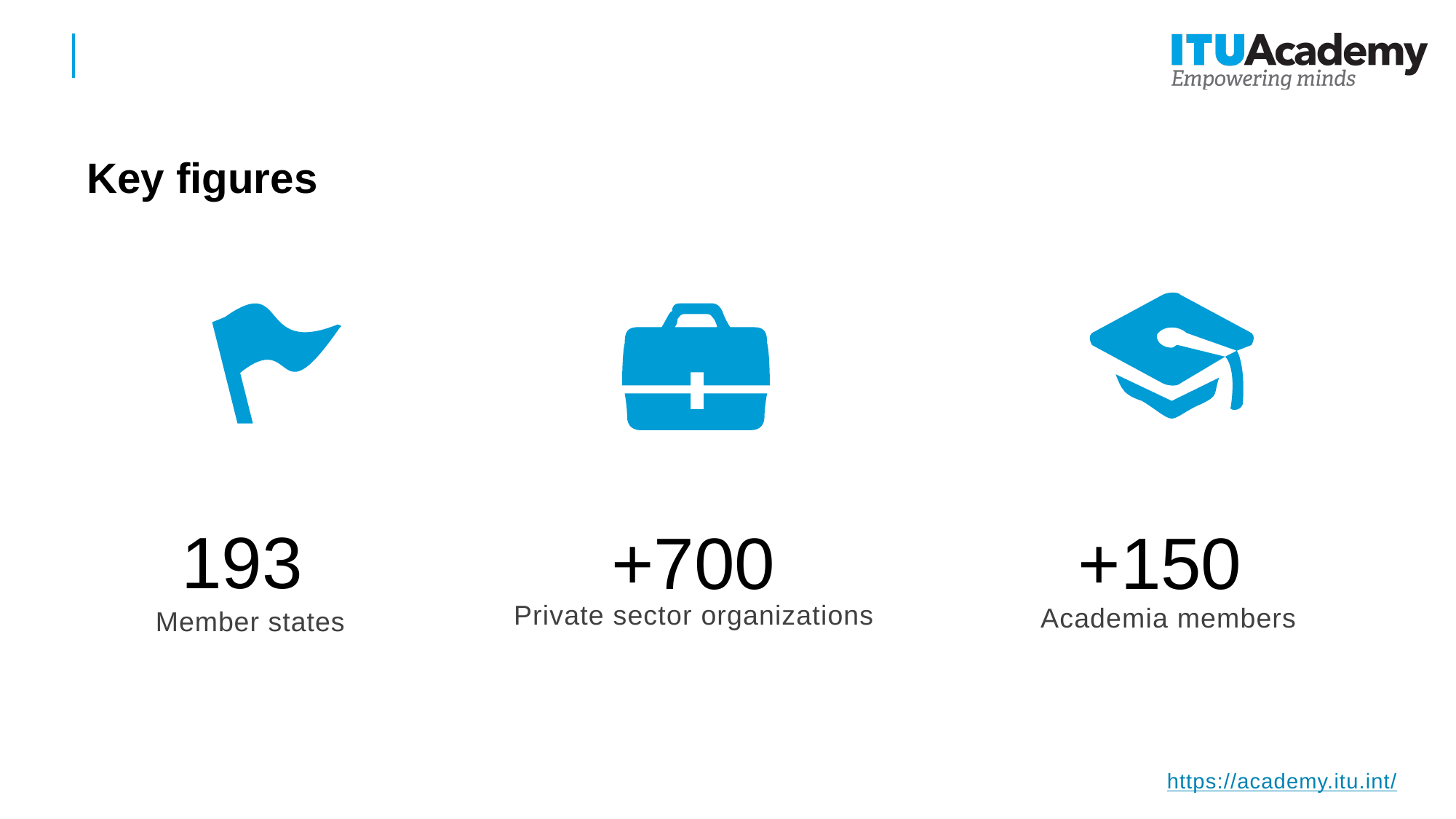

# Key figures

193
Member states
+150
Academia members
+700
Private sector organizations